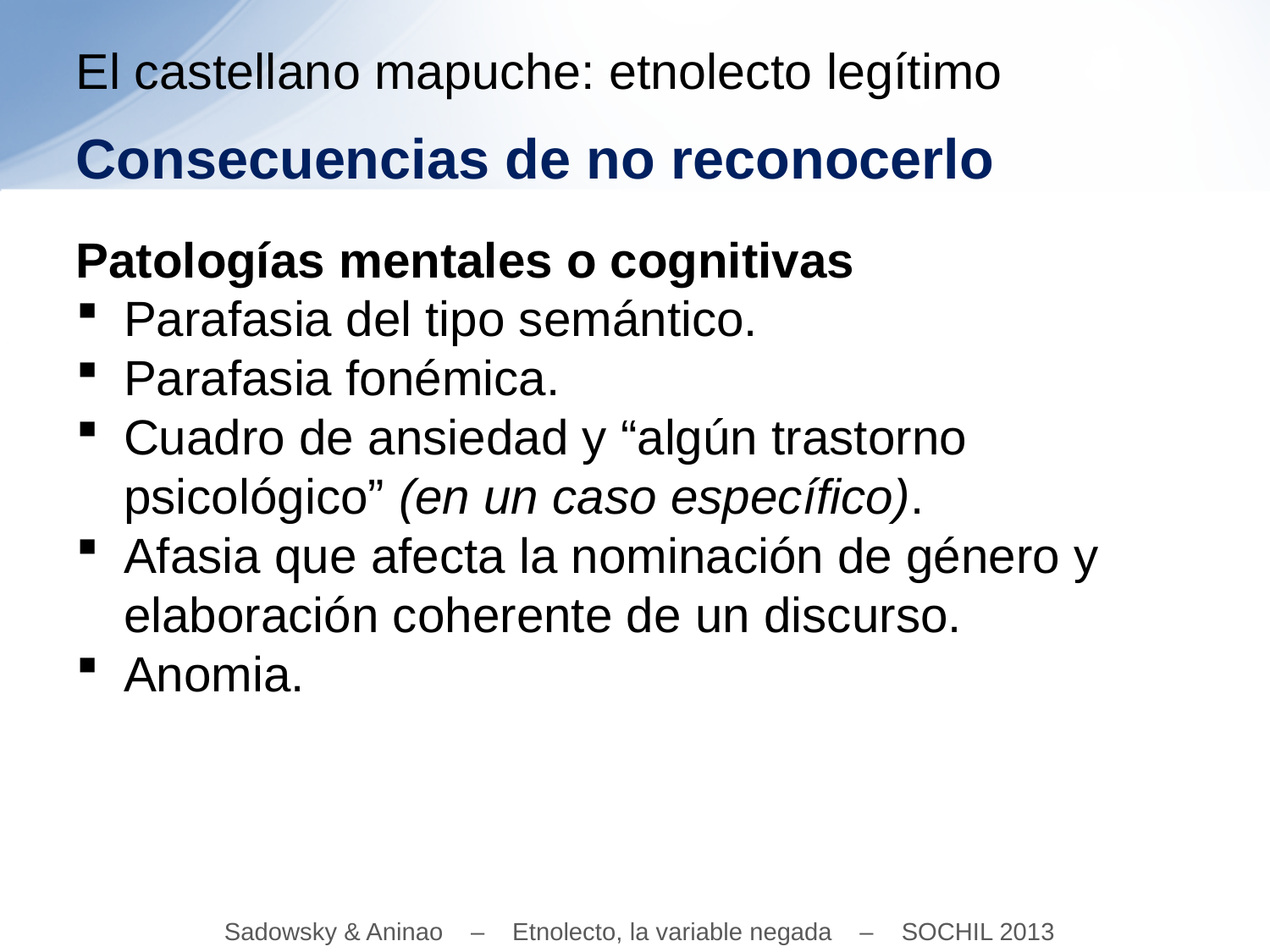

# El castellano mapuche: etnolecto legítimo
Consecuencias de no reconocerlo
Patologías mentales o cognitivas
Parafasia del tipo semántico.
Parafasia fonémica.
Cuadro de ansiedad y “algún trastorno psicológico” (en un caso específico).
Afasia que afecta la nominación de género y elaboración coherente de un discurso.
Anomia.

Sadowsky & Aninao    –    Etnolecto, la variable negada    –    SOCHIL 2013